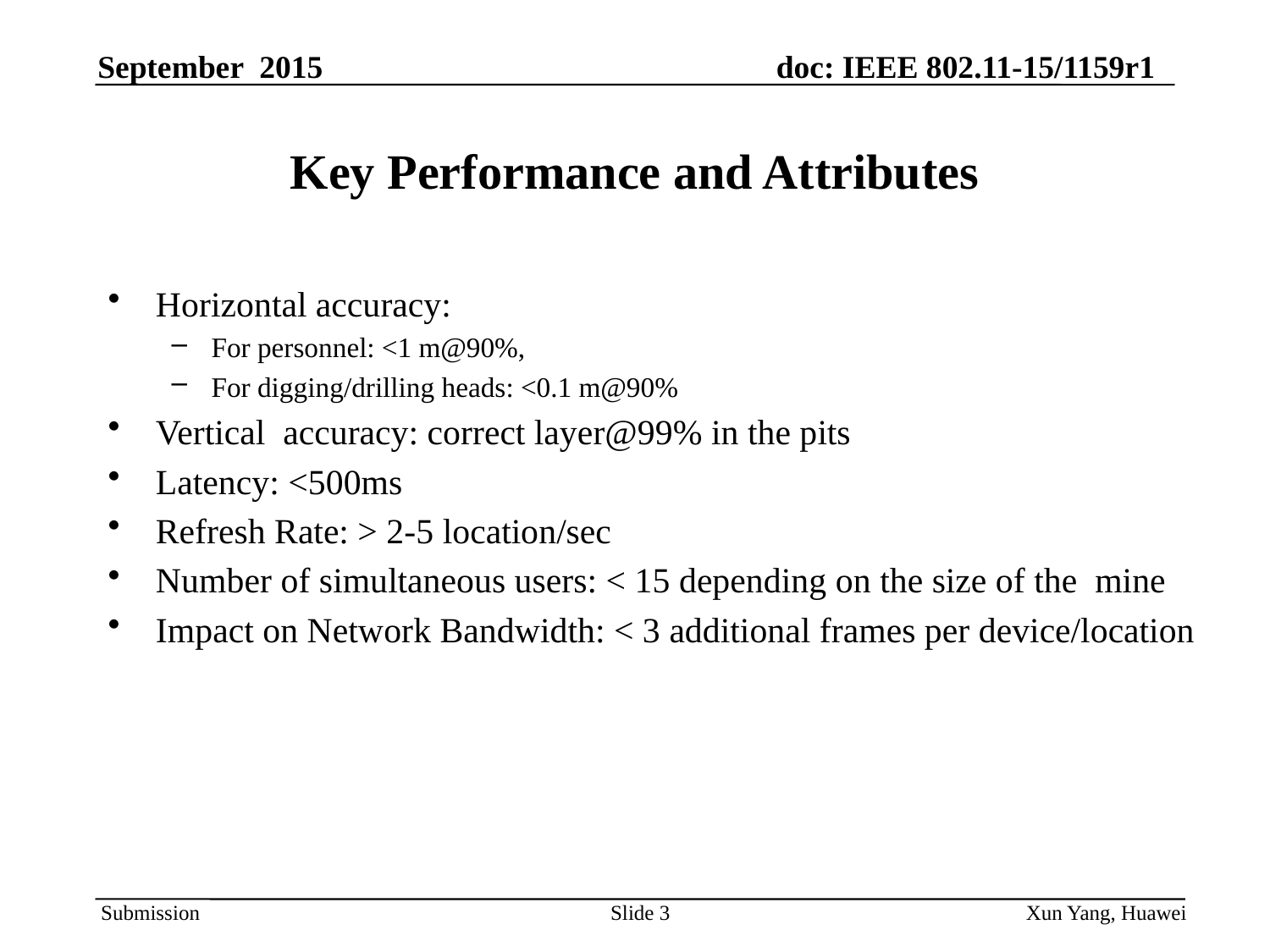

# Key Performance and Attributes
Horizontal accuracy:
For personnel: <1 m@90%,
For digging/drilling heads: <0.1 m@90%
Vertical  accuracy: correct layer@99% in the pits
Latency: <500ms
Refresh Rate: > 2-5 location/sec
Number of simultaneous users: < 15 depending on the size of the  mine
Impact on Network Bandwidth: < 3 additional frames per device/location

Slide 3
Xun Yang, Huawei